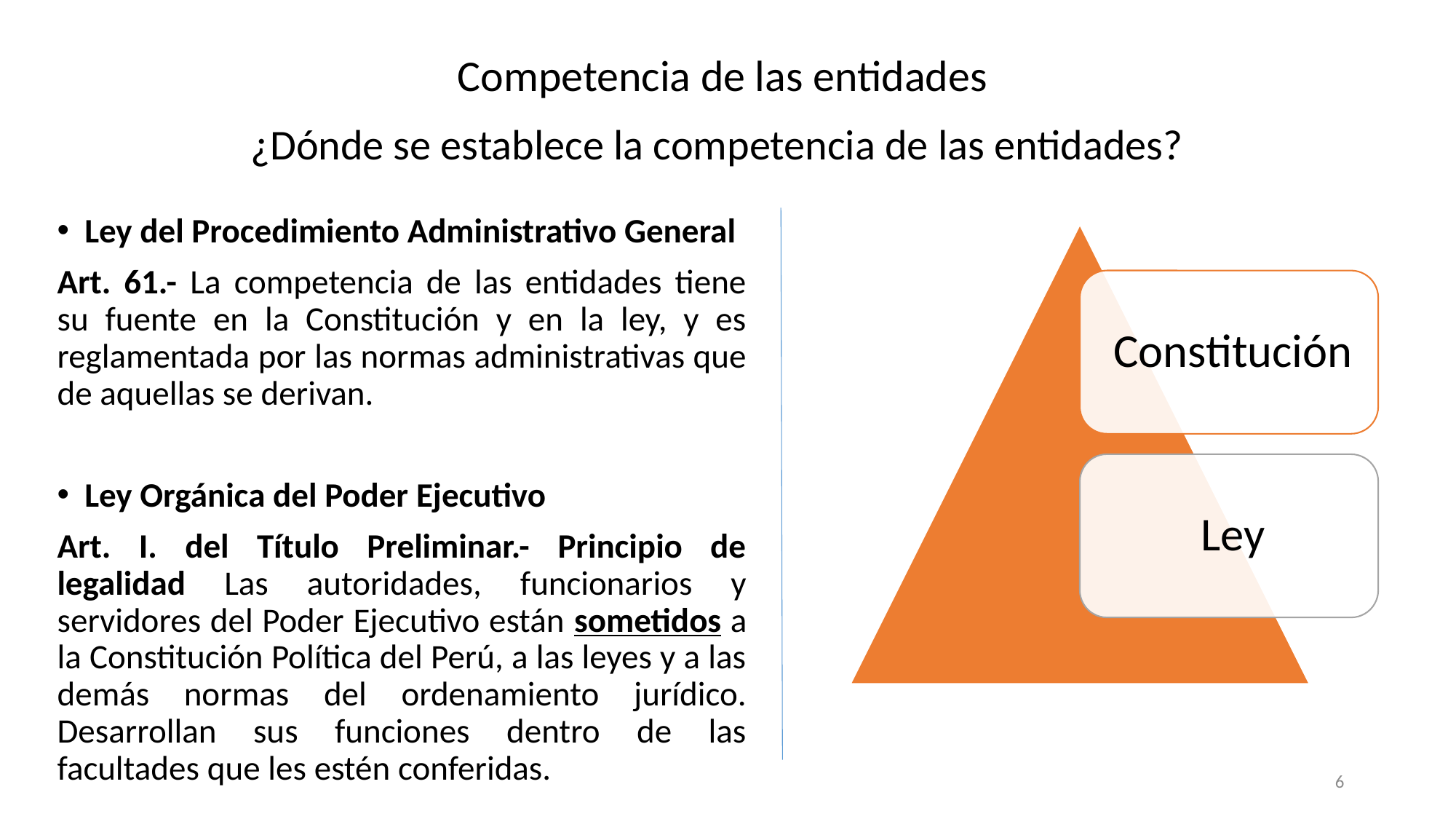

# Competencia de las entidades
¿Dónde se establece la competencia de las entidades?

Ley del Procedimiento Administrativo General
Art. 61.- La competencia de las entidades tiene su fuente en la Constitución y en la ley, y es reglamentada por las normas administrativas que de aquellas se derivan.

Ley Orgánica del Poder Ejecutivo
Art. I. del Título Preliminar.- Principio de legalidad Las autoridades, funcionarios y servidores del Poder Ejecutivo están sometidos a la Constitución Política del Perú, a las leyes y a las demás normas del ordenamiento jurídico. Desarrollan sus funciones dentro de las facultades que les estén conferidas.
Constitución
Ley
6